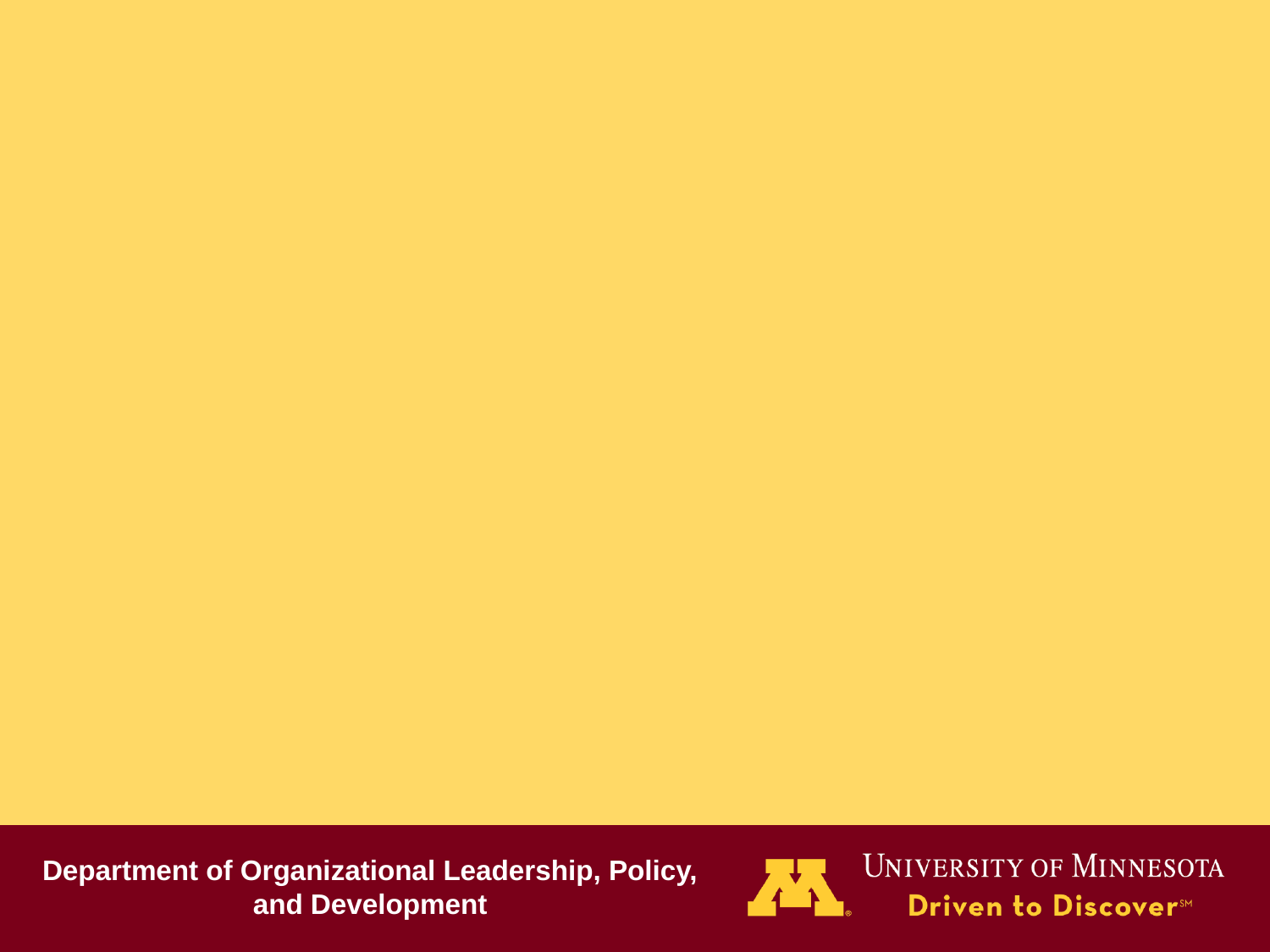

#

Department of Organizational Leadership, Policy, and Development